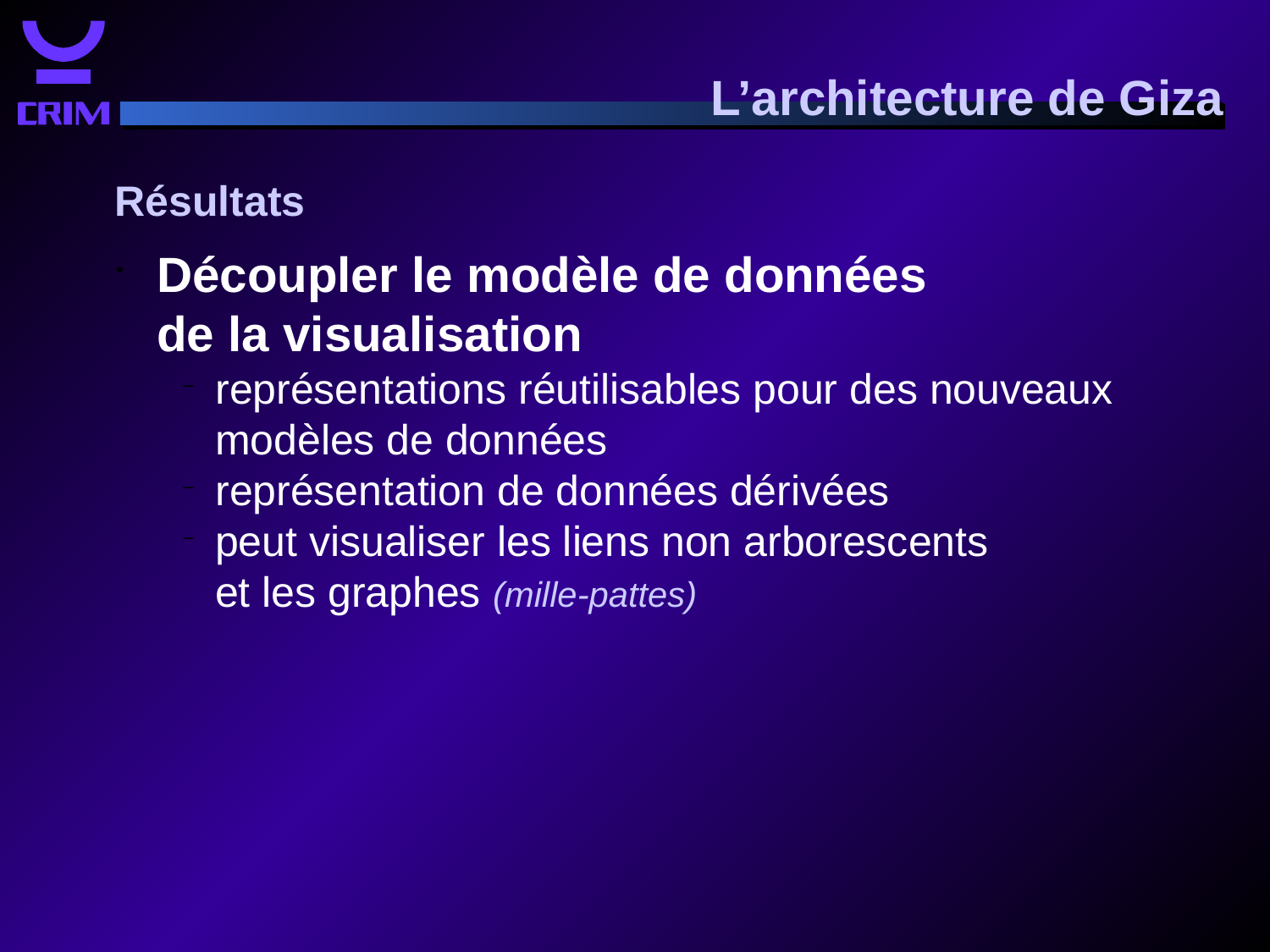

L’architecture de Giza
Résultats
Découpler le modèle de données
de la visualisation
représentations réutilisables pour des nouveaux
modèles de données
représentation de données dérivées
peut visualiser les liens non arborescents
et les graphes (mille-pattes)